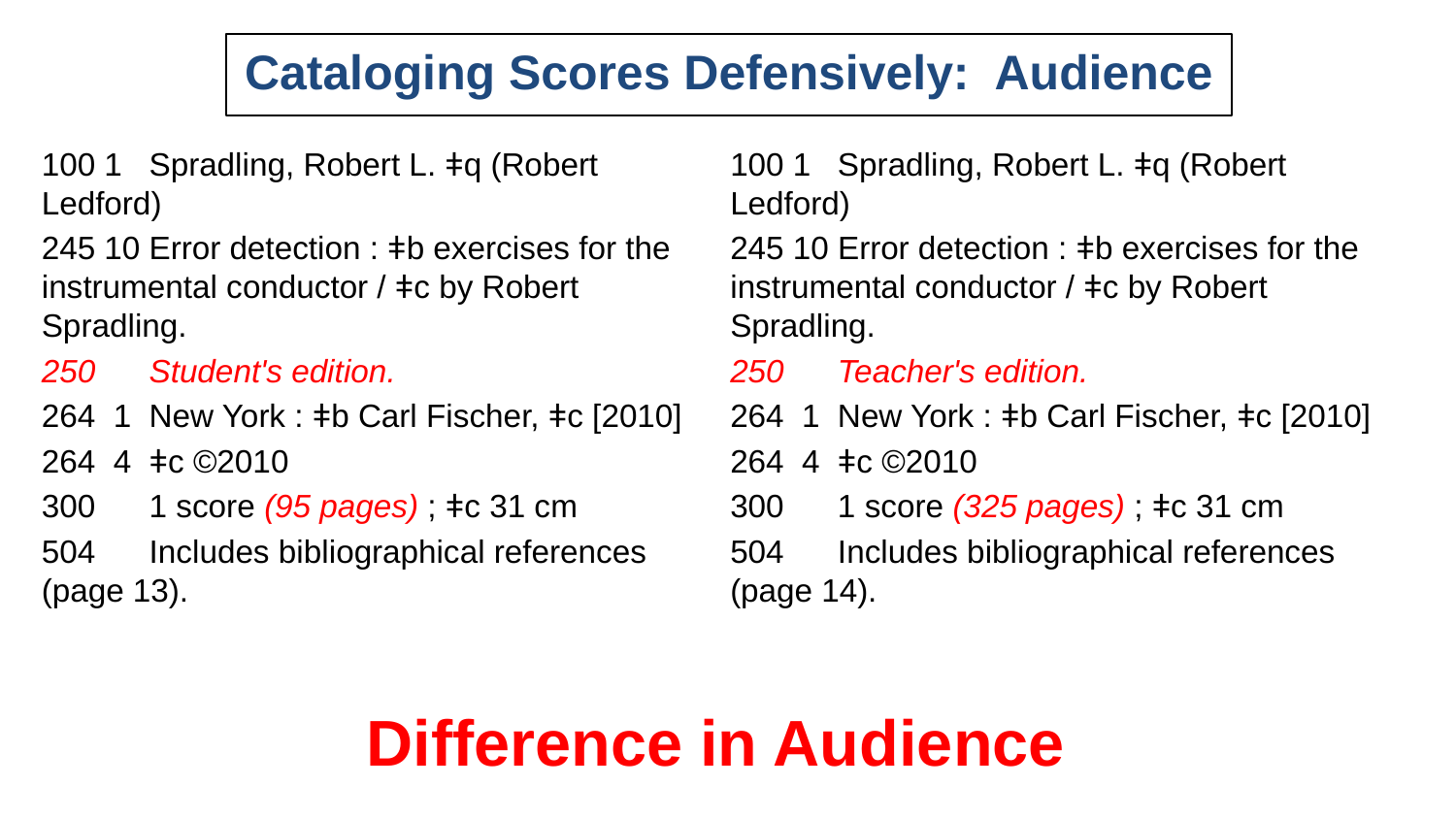

# Cataloging Scores Defensively:  Audience
100 1   Spradling, Robert L. ǂq (Robert Ledford)
245 10 Error detection : ǂb exercises for the instrumental conductor / ǂc by Robert Spradling.
250      Teacher's edition.
264  1  New York : ǂb Carl Fischer, ǂc [2010]
264  4  ǂc ©2010
300      1 score (325 pages) ; ǂc 31 cm
504      Includes bibliographical references (page 14).
100 1   Spradling, Robert L. ǂq (Robert Ledford)
245 10 Error detection : ǂb exercises for the instrumental conductor / ǂc by Robert Spradling.
250      Student's edition.
264  1  New York : ǂb Carl Fischer, ǂc [2010]
264  4  ǂc ©2010
300      1 score (95 pages) ; ǂc 31 cm
504      Includes bibliographical references (page 13).
Difference in Audience